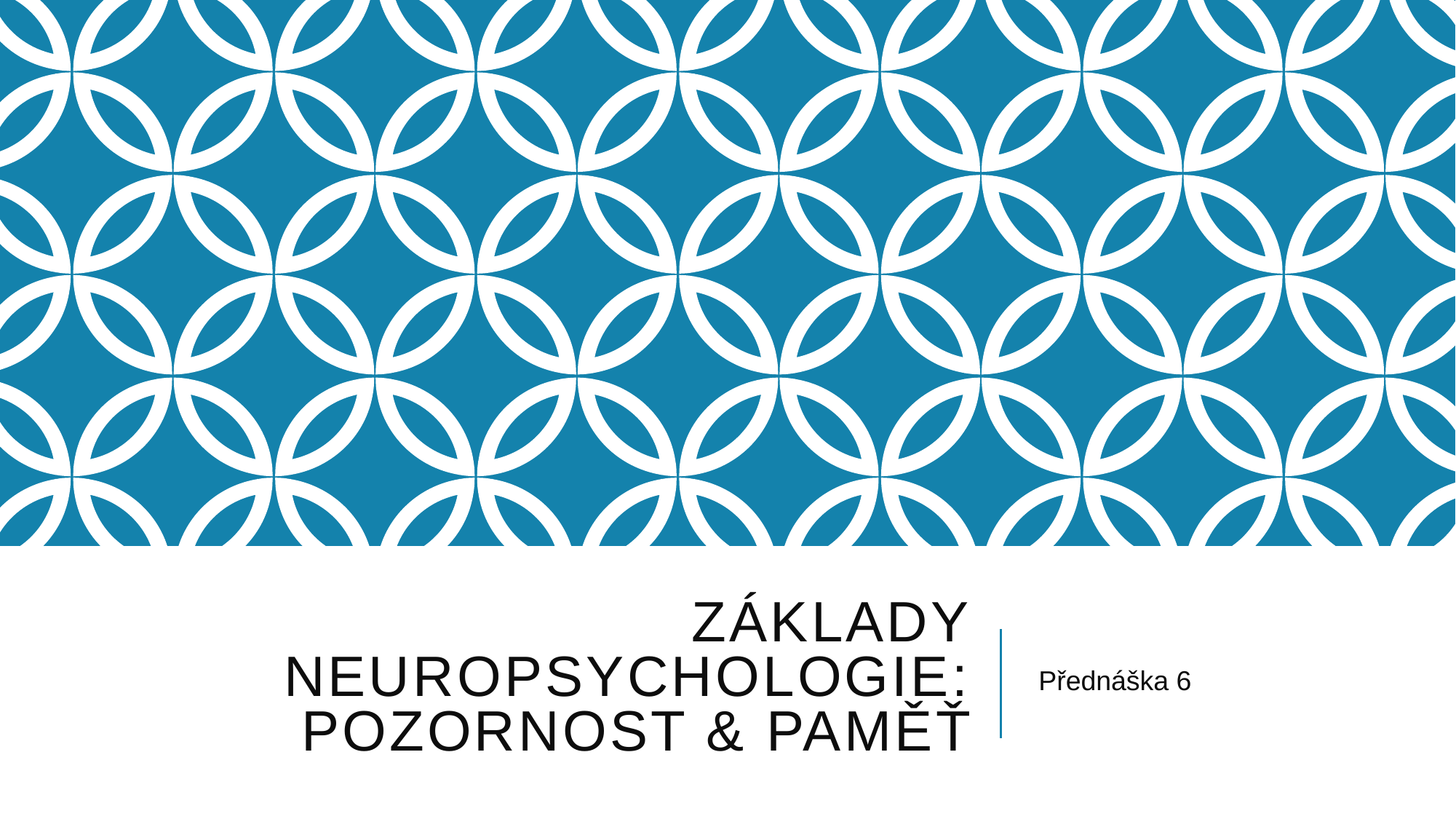

# Základy neuropsychologie: Pozornost & Paměť
Přednáška 6